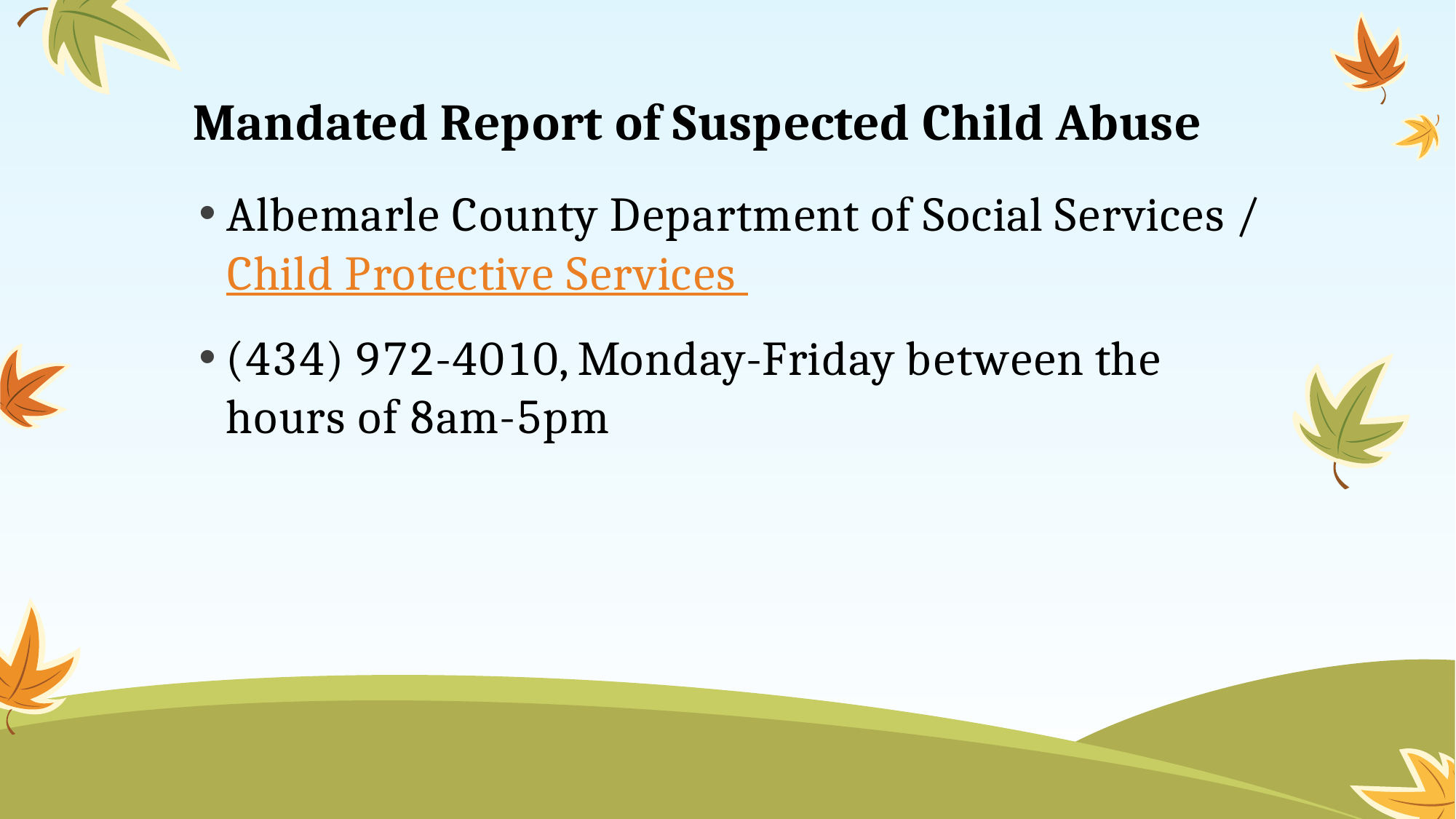

# Mandated Report of Suspected Child Abuse
Albemarle County Department of Social Services / Child Protective Services
(434) 972-4010, Monday-Friday between the hours of 8am-5pm